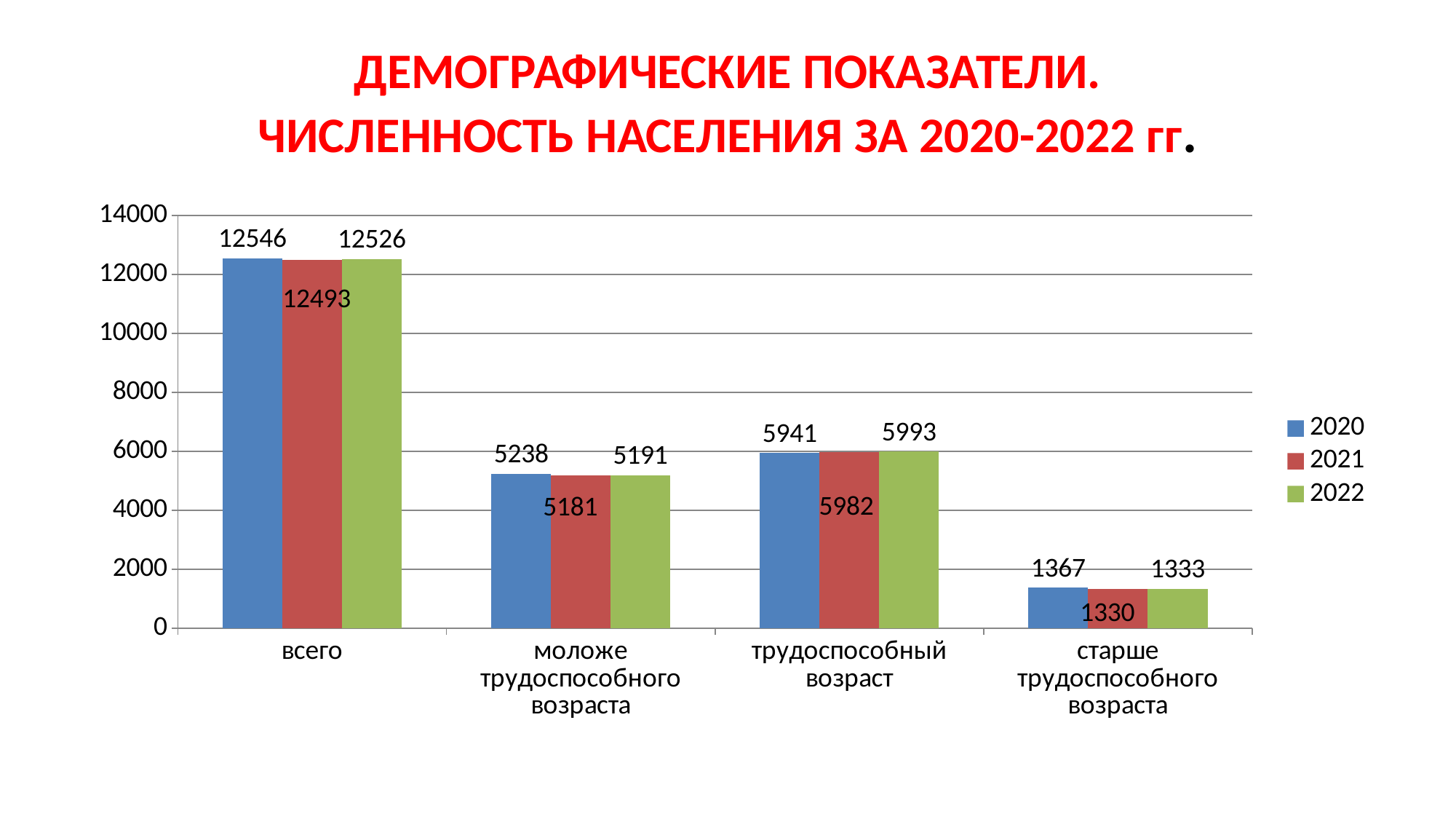

# ДЕМОГРАФИЧЕСКИЕ ПОКАЗАТЕЛИ. ЧИСЛЕННОСТЬ НАСЕЛЕНИЯ ЗА 2020-2022 гг.

### Chart

| Category | 2020 | 2021 | 2022 |
|---|---|---|---|
| всего | 12546.0 | 12493.0 | 12526.0 |
| моложе трудоспособного возраста | 5238.0 | 5181.0 | 5191.0 |
| трудоспособный возраст | 5941.0 | 5982.0 | 5993.0 |
| старше трудоспособного возраста | 1367.0 | 1330.0 | 1333.0 |